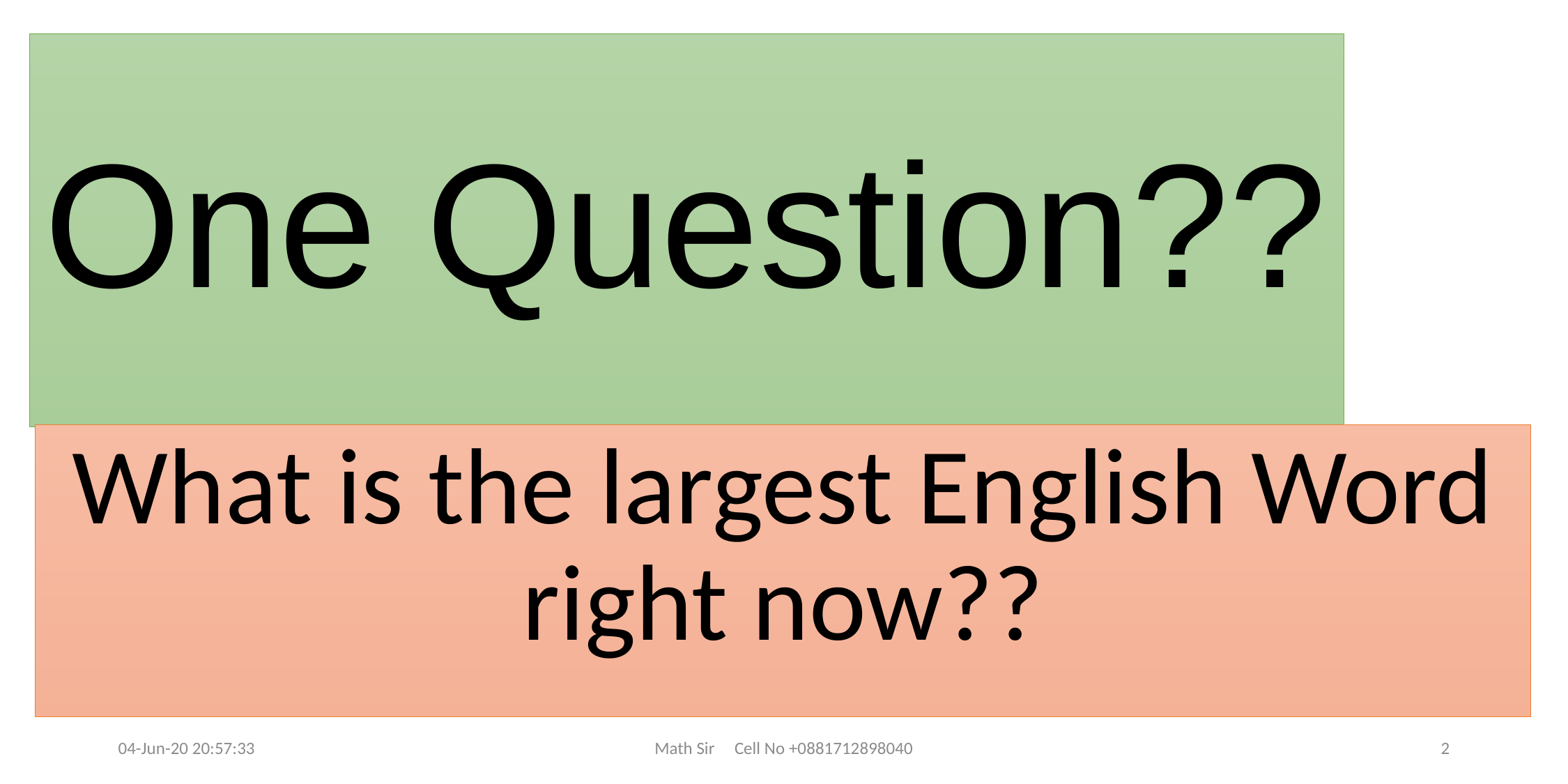

# One Question??
What is the largest English Word right now??
04-Jun-20 20:57:33
Math Sir     Cell No +0881712898040
2